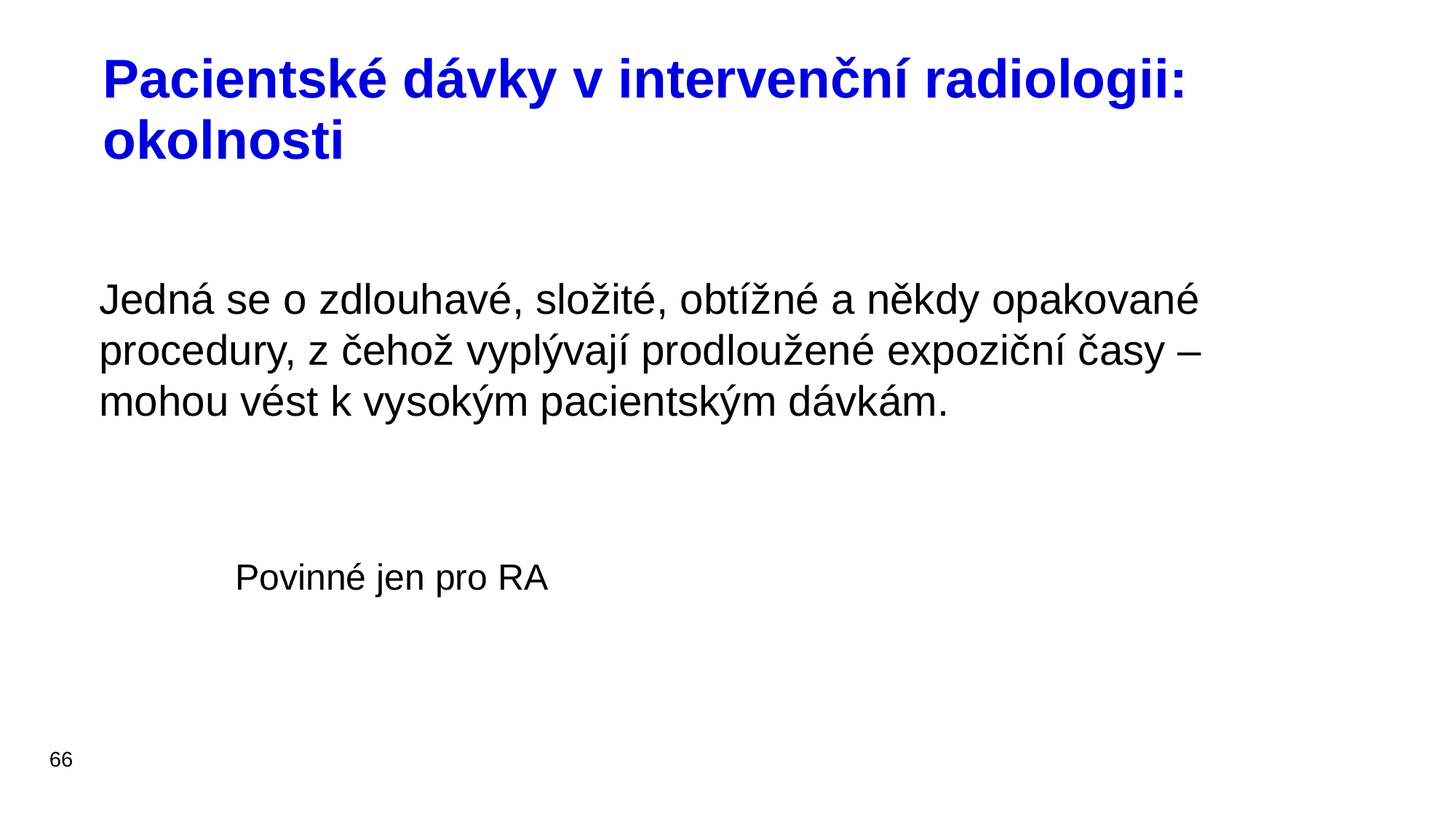

# Pacientské dávky v intervenční radiologii: okolnosti
Jedná se o zdlouhavé, složité, obtížné a někdy opakované procedury, z čehož vyplývají prodloužené expoziční časy – mohou vést k vysokým pacientským dávkám.
Povinné jen pro RA
66